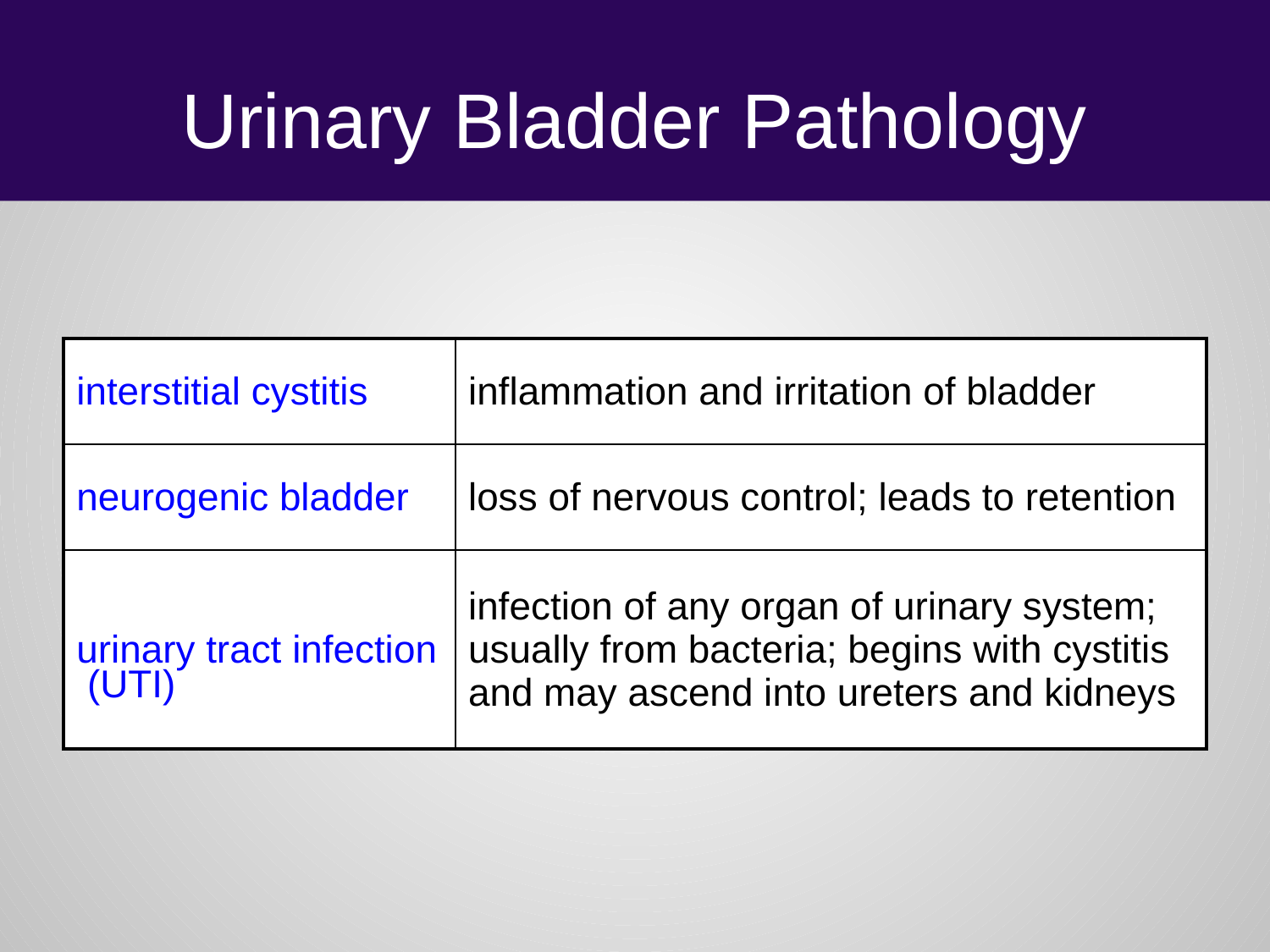

# Urinary Bladder Pathology
| interstitial cystitis | inflammation and irritation of bladder |
| --- | --- |
| neurogenic bladder | loss of nervous control; leads to retention |
| urinary tract infection (UTI) | infection of any organ of urinary system; usually from bacteria; begins with cystitis and may ascend into ureters and kidneys |